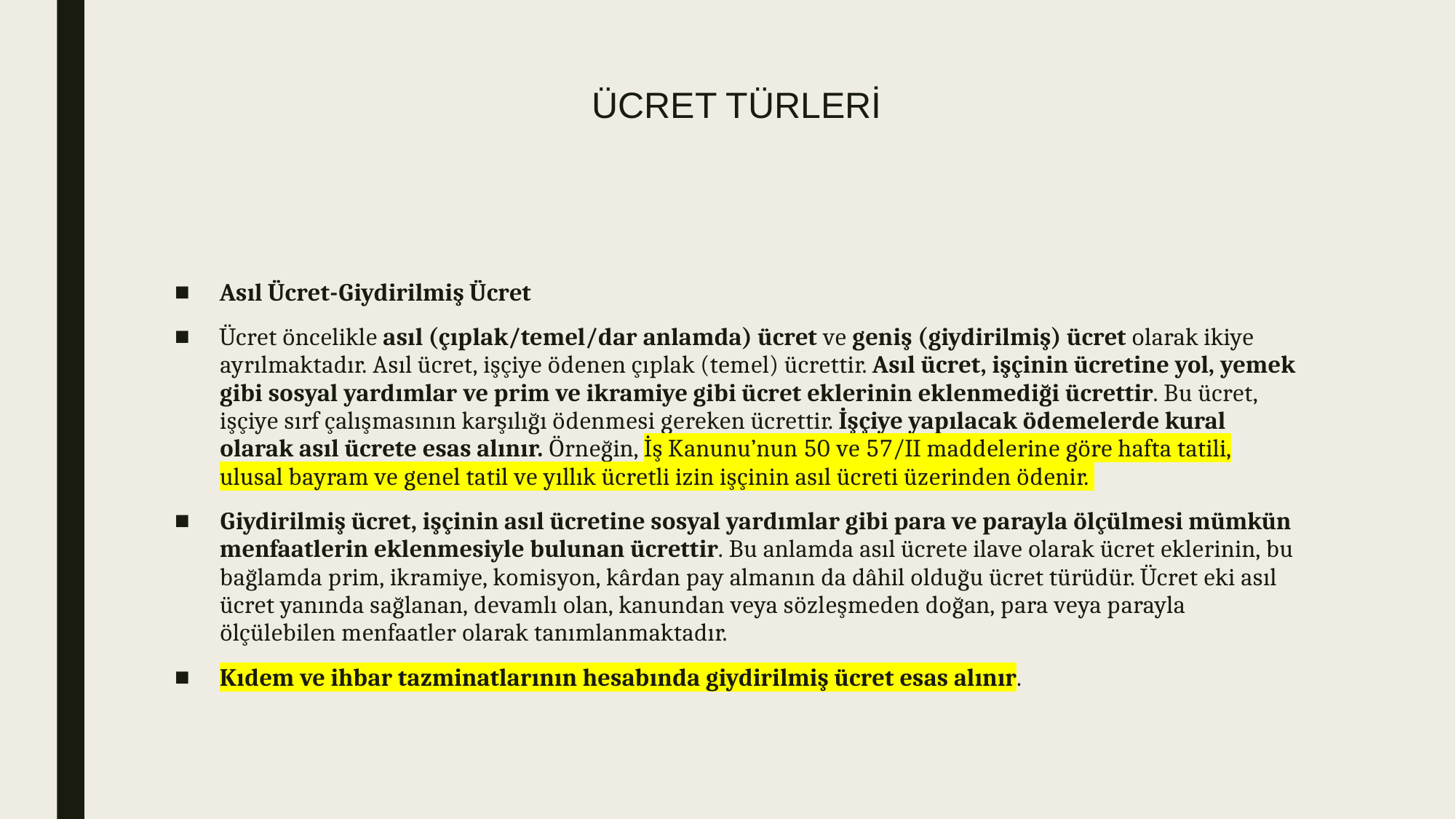

# ÜCRET TÜRLERİ
Asıl Ücret-Giydirilmiş Ücret
Ücret öncelikle asıl (çıplak/temel/dar anlamda) ücret ve geniş (giydirilmiş) ücret olarak ikiye ayrılmaktadır. Asıl ücret, işçiye ödenen çıplak (temel) ücrettir. Asıl ücret, işçinin ücretine yol, yemek gibi sosyal yardımlar ve prim ve ikramiye gibi ücret eklerinin eklenmediği ücrettir. Bu ücret, işçiye sırf çalışmasının karşılığı ödenmesi gereken ücrettir. İşçiye yapılacak ödemelerde kural olarak asıl ücrete esas alınır. Örneğin, İş Kanunu’nun 50 ve 57/II maddelerine göre hafta tatili, ulusal bayram ve genel tatil ve yıllık ücretli izin işçinin asıl ücreti üzerinden ödenir.
Giydirilmiş ücret, işçinin asıl ücretine sosyal yardımlar gibi para ve parayla ölçülmesi mümkün menfaatlerin eklenmesiyle bulunan ücrettir. Bu anlamda asıl ücrete ilave olarak ücret eklerinin, bu bağlamda prim, ikramiye, komisyon, kârdan pay almanın da dâhil olduğu ücret türüdür. Ücret eki asıl ücret yanında sağlanan, devamlı olan, kanundan veya sözleşmeden doğan, para veya parayla ölçülebilen menfaatler olarak tanımlanmaktadır.
Kıdem ve ihbar tazminatlarının hesabında giydirilmiş ücret esas alınır.